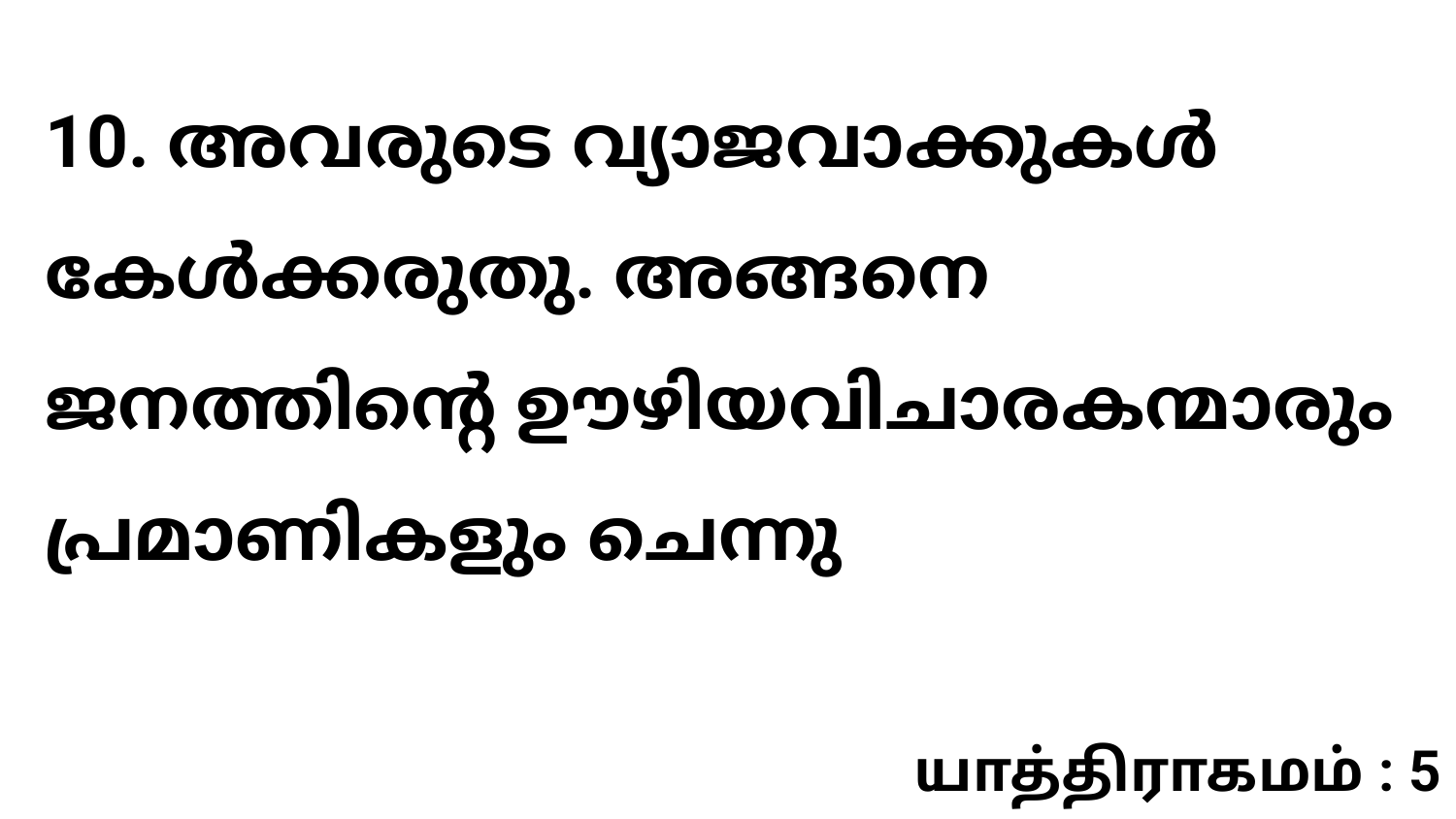

10. അവരുടെ വ്യാജവാക്കുകൾ കേൾക്കരുതു. അങ്ങനെ ജനത്തിന്റെ ഊഴിയവിചാരകന്മാരും പ്രമാണികളും ചെന്നു
யாத்திராகமம் : 5